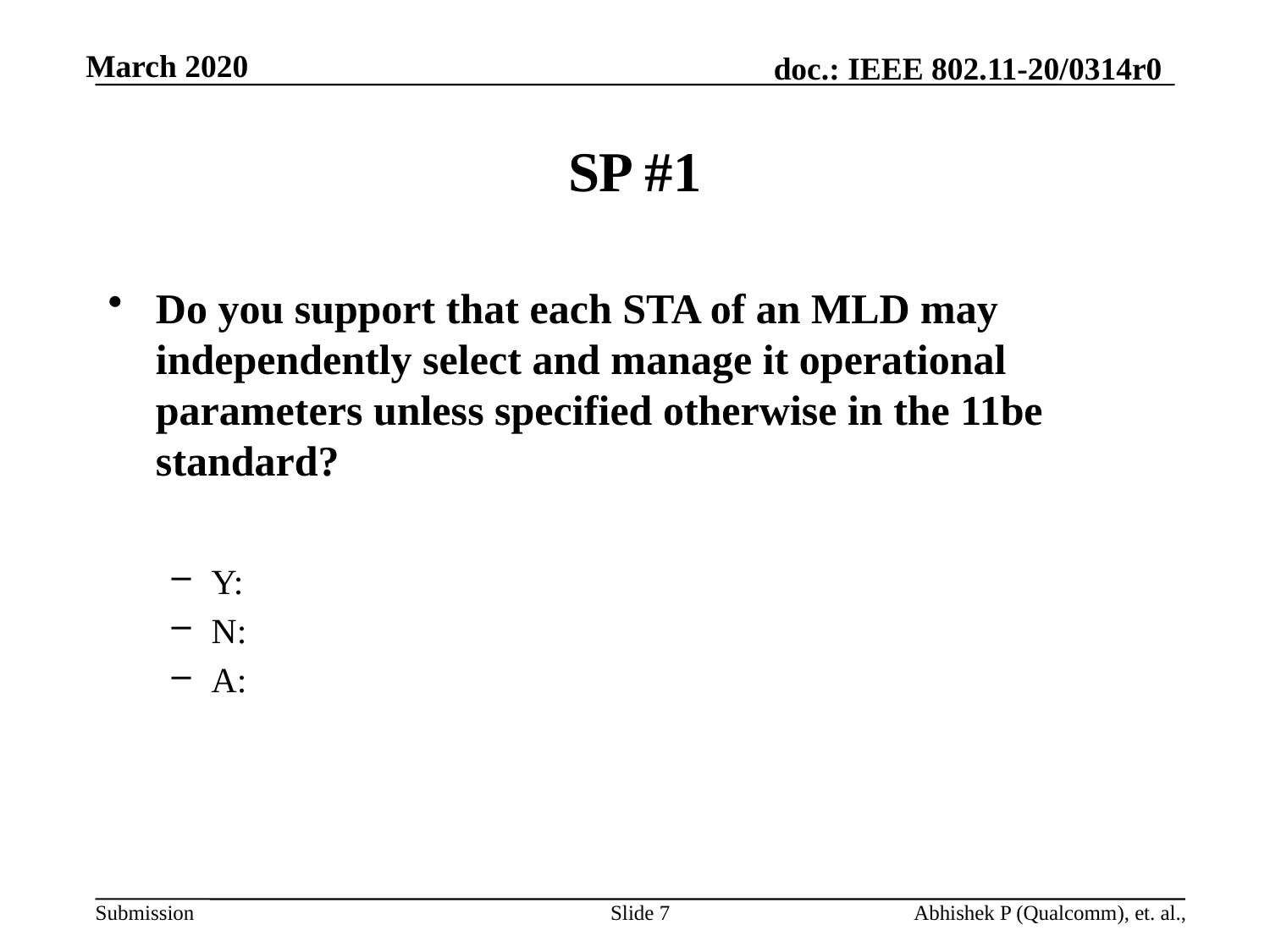

# SP #1
Do you support that each STA of an MLD may independently select and manage it operational parameters unless specified otherwise in the 11be standard?

Y:
N:
A:

Slide 7
Abhishek P (Qualcomm), et. al.,